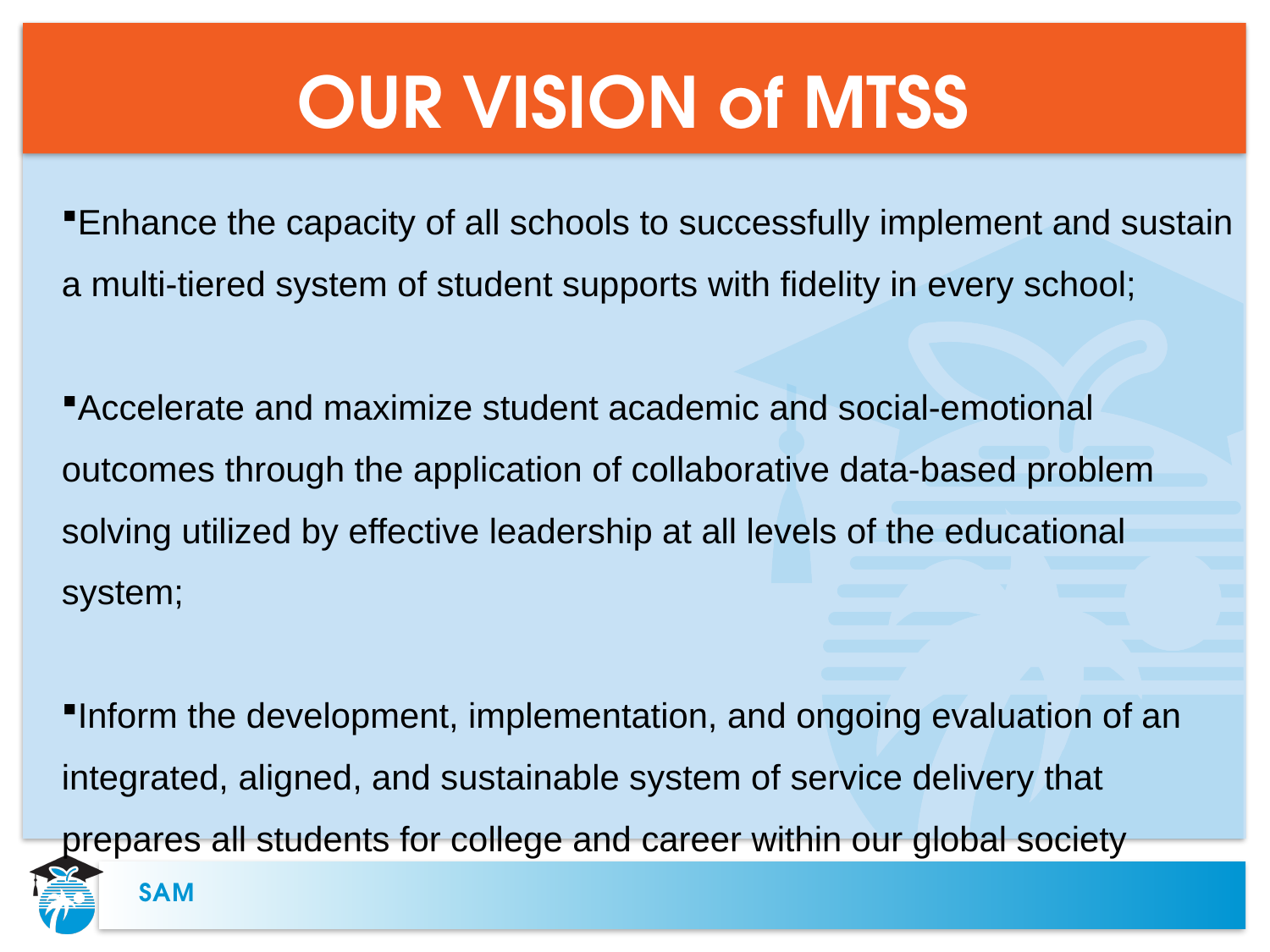

# OUR VISION of MTSS
Enhance the capacity of all schools to successfully implement and sustain a multi-tiered system of student supports with fidelity in every school;

Accelerate and maximize student academic and social-emotional outcomes through the application of collaborative data-based problem solving utilized by effective leadership at all levels of the educational system;

Inform the development, implementation, and ongoing evaluation of an integrated, aligned, and sustainable system of service delivery that prepares all students for college and career within our global society
SAM